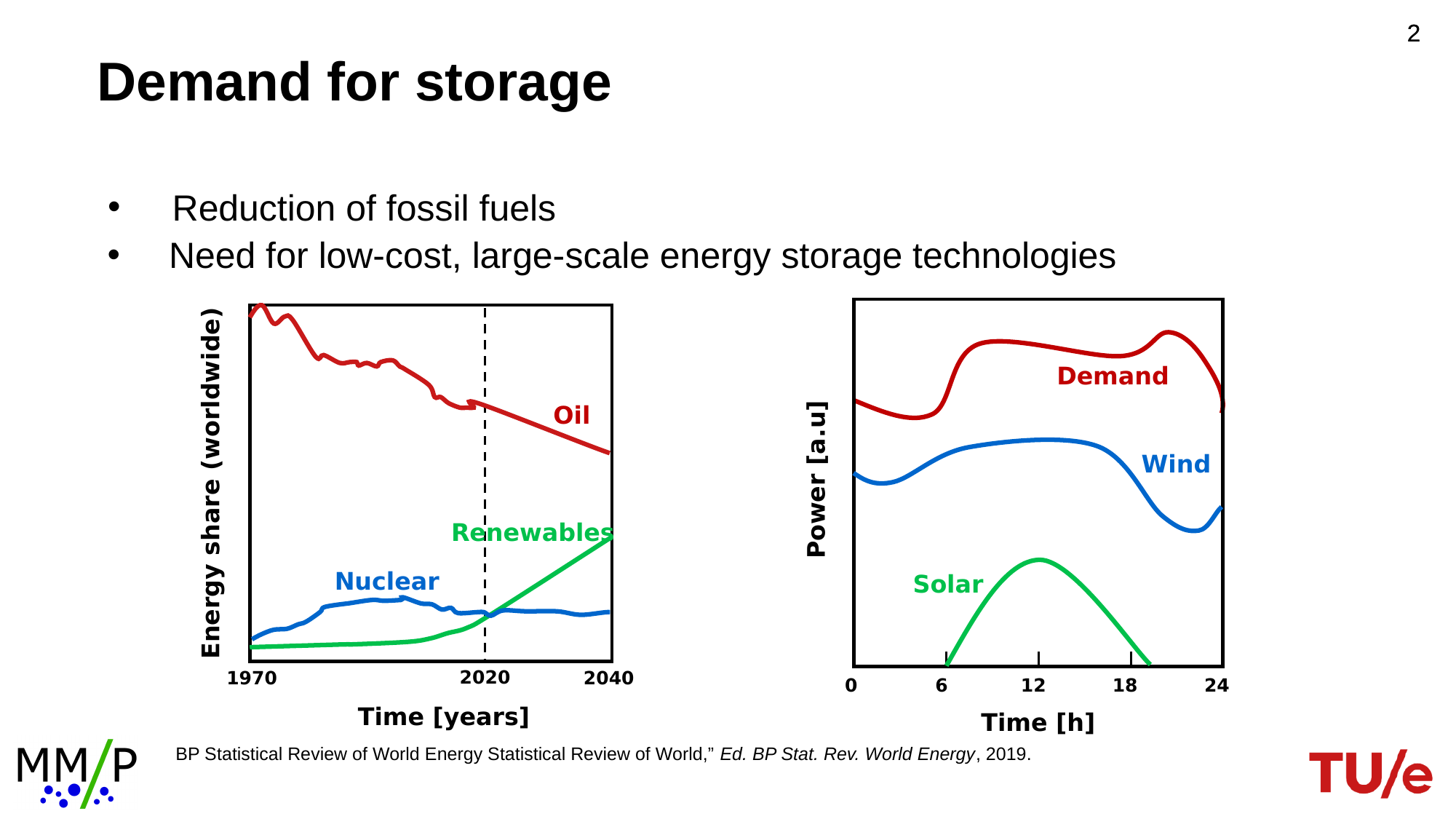

2
2
# Demand for storage
Reduction of fossil fuels

  Need for low-cost, large-scale energy storage technologies

Demand

Wind
Power [a.u]

Solar
0
6
24
18
12
Time [h]

Oil
Energy share (worldwide)
Renewables

Nuclear

2020
1970
2040
Time [years]
BP Statistical Review of World Energy Statistical Review of World,” Ed. BP Stat. Rev. World Energy, 2019.